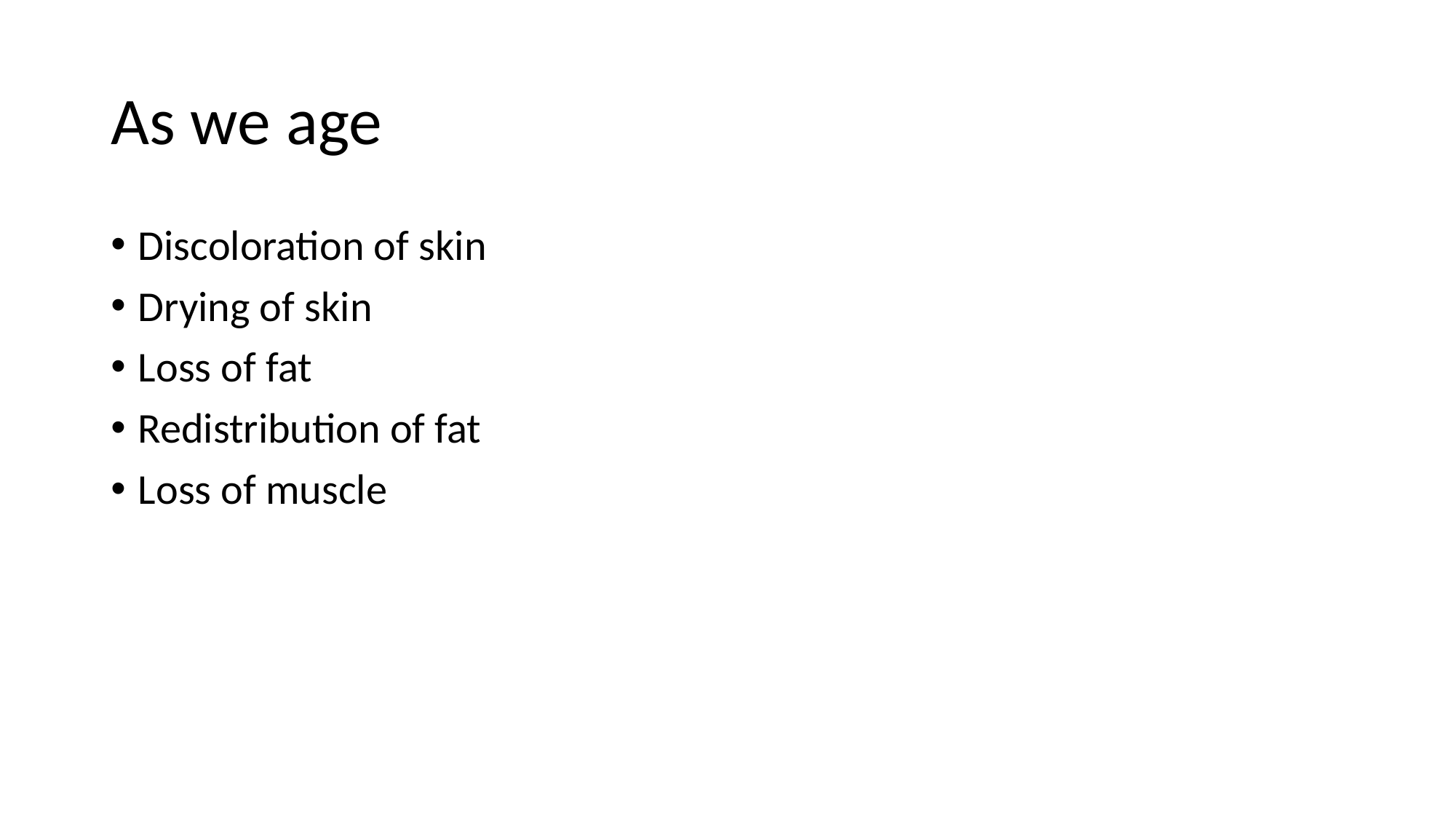

# As we age
Discoloration of skin
Drying of skin
Loss of fat
Redistribution of fat
Loss of muscle